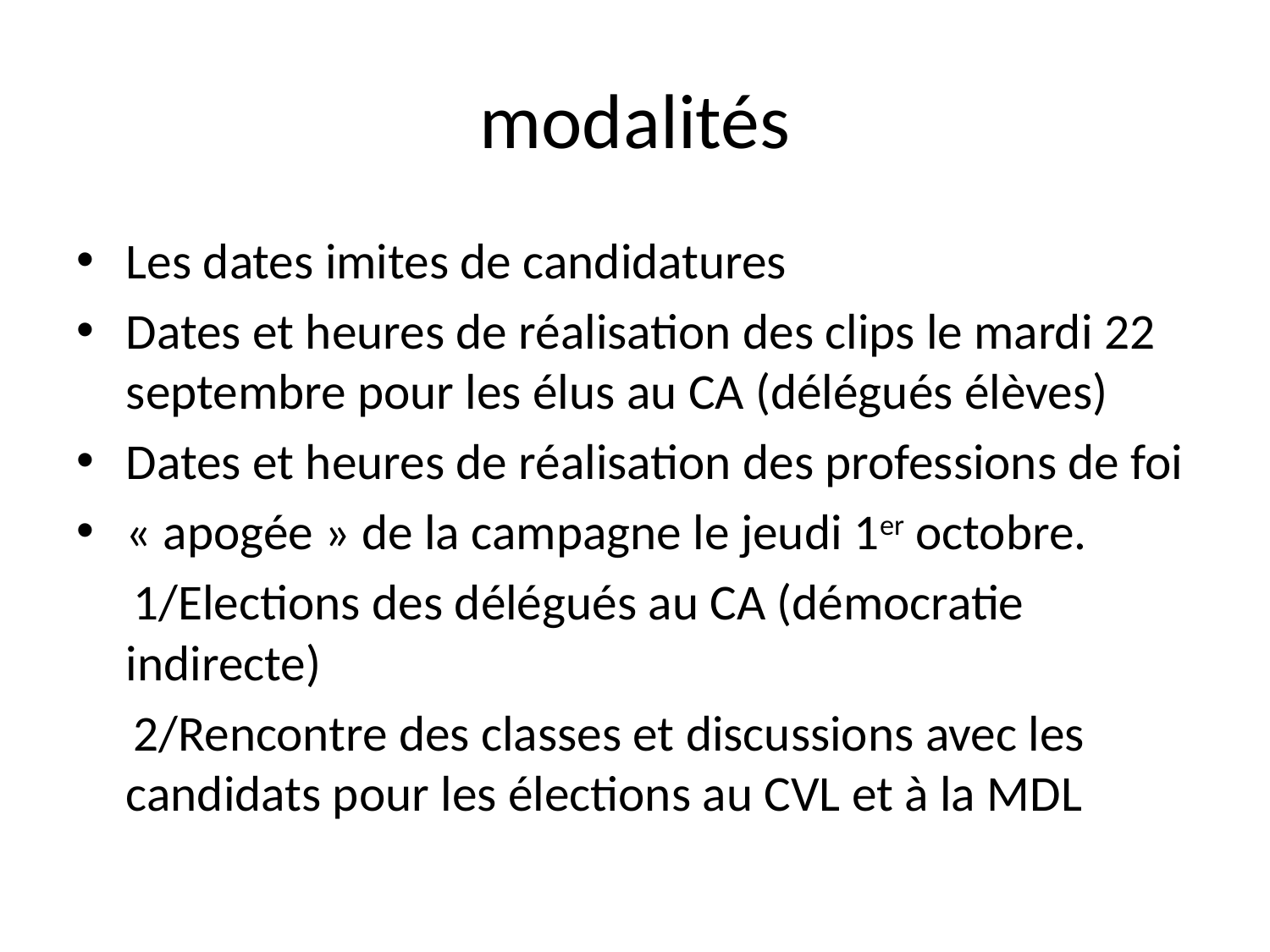

# modalités
Les dates imites de candidatures
Dates et heures de réalisation des clips le mardi 22 septembre pour les élus au CA (délégués élèves)
Dates et heures de réalisation des professions de foi
« apogée » de la campagne le jeudi 1er octobre.
     1/Elections des délégués au CA (démocratie indirecte)
     2/Rencontre des classes et discussions avec les candidats pour les élections au CVL et à la MDL